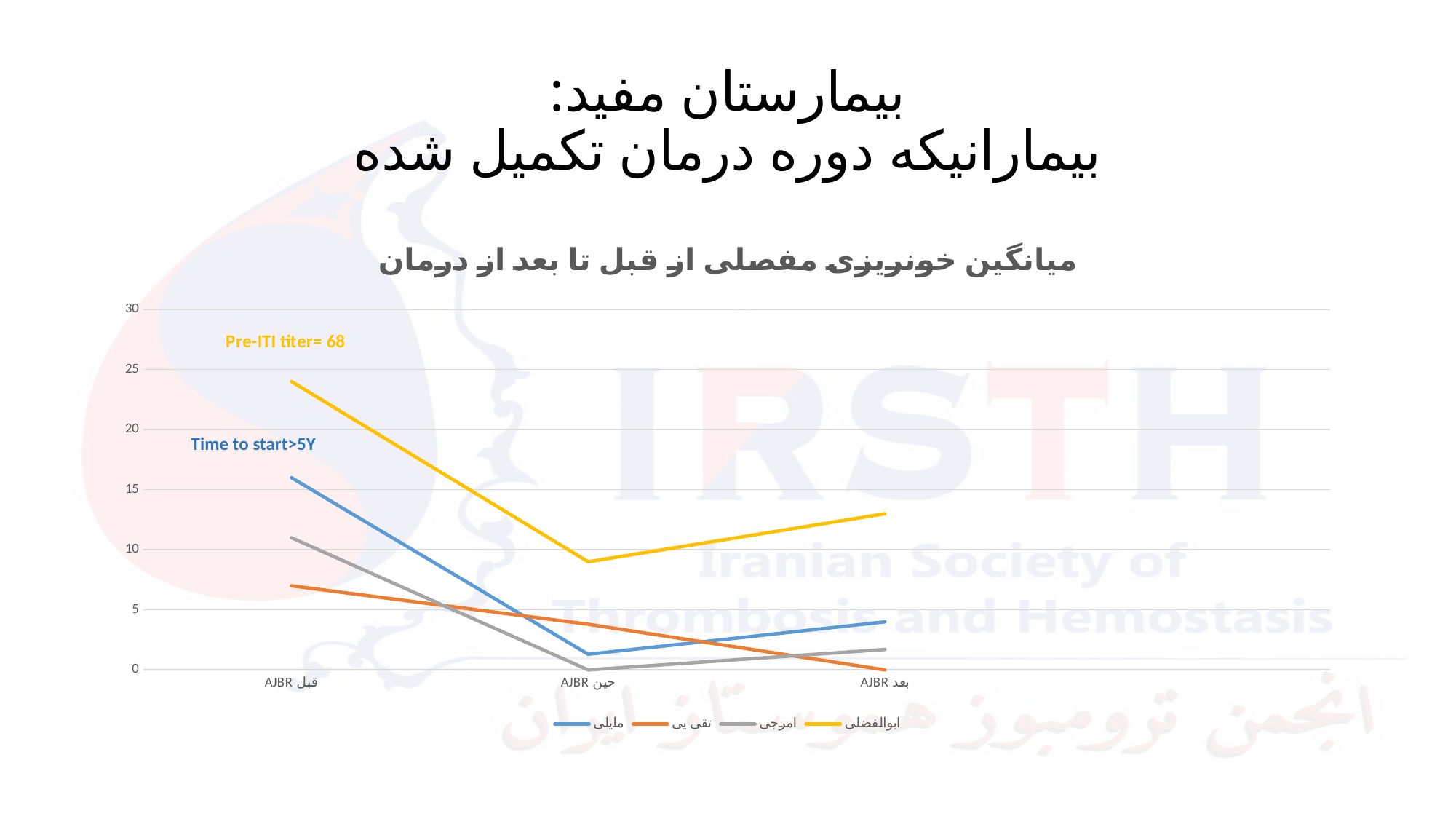

# بیمارستان مفید: بیمارانیکه دوره درمان تکمیل شده

### Chart: میانگین خونریزی مفصلی از قبل تا بعد از درمان

| Category | مایلی | تقی یی | امرجی | ابوالفضلی |
|---|---|---|---|---|
| AJBR قبل | 16.0 | 7.0 | 11.0 | 24.0 |
| AJBR حین | 1.3 | 3.8 | 0.0 | 9.0 |
| AJBR بعد | 4.0 | 0.0 | 1.7 | 13.0 |
Time to start>5Y